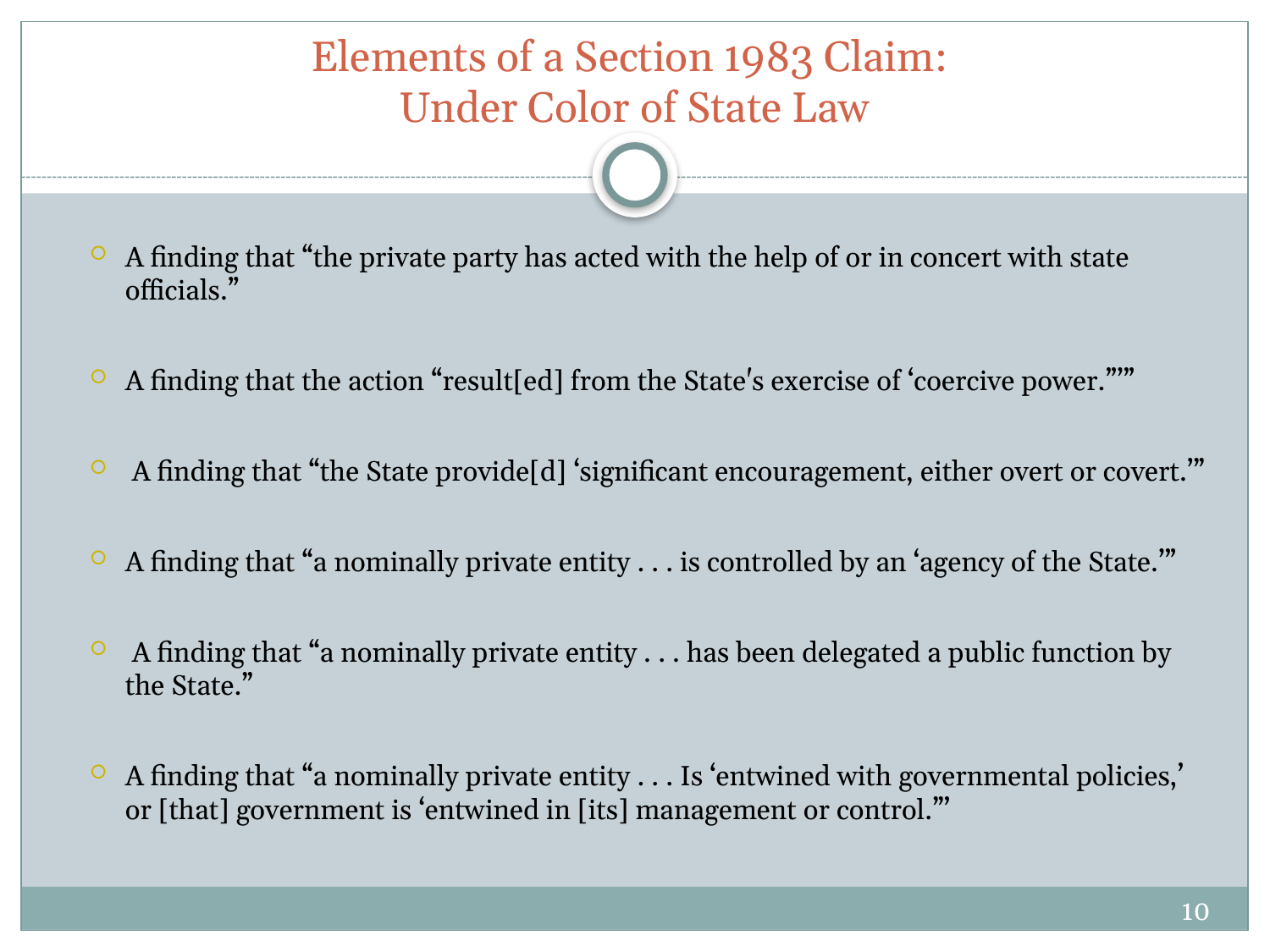

# Elements of a Section 1983 Claim: Under Color of State Law
A finding that “the private party has acted with the help of or in concert with state officials.”

A finding that the action “result[ed] from the State's exercise of ‘coercive power.”’”

 A finding that “the State provide[d] ‘significant encouragement, either overt or covert.’”

A finding that “a nominally private entity . . . is controlled by an ‘agency of the State.’”

 A finding that “a nominally private entity . . . has been delegated a public function by the State.”

A finding that “a nominally private entity . . . Is ‘entwined with governmental policies,’ or [that] government is ‘entwined in [its] management or control.”’

10